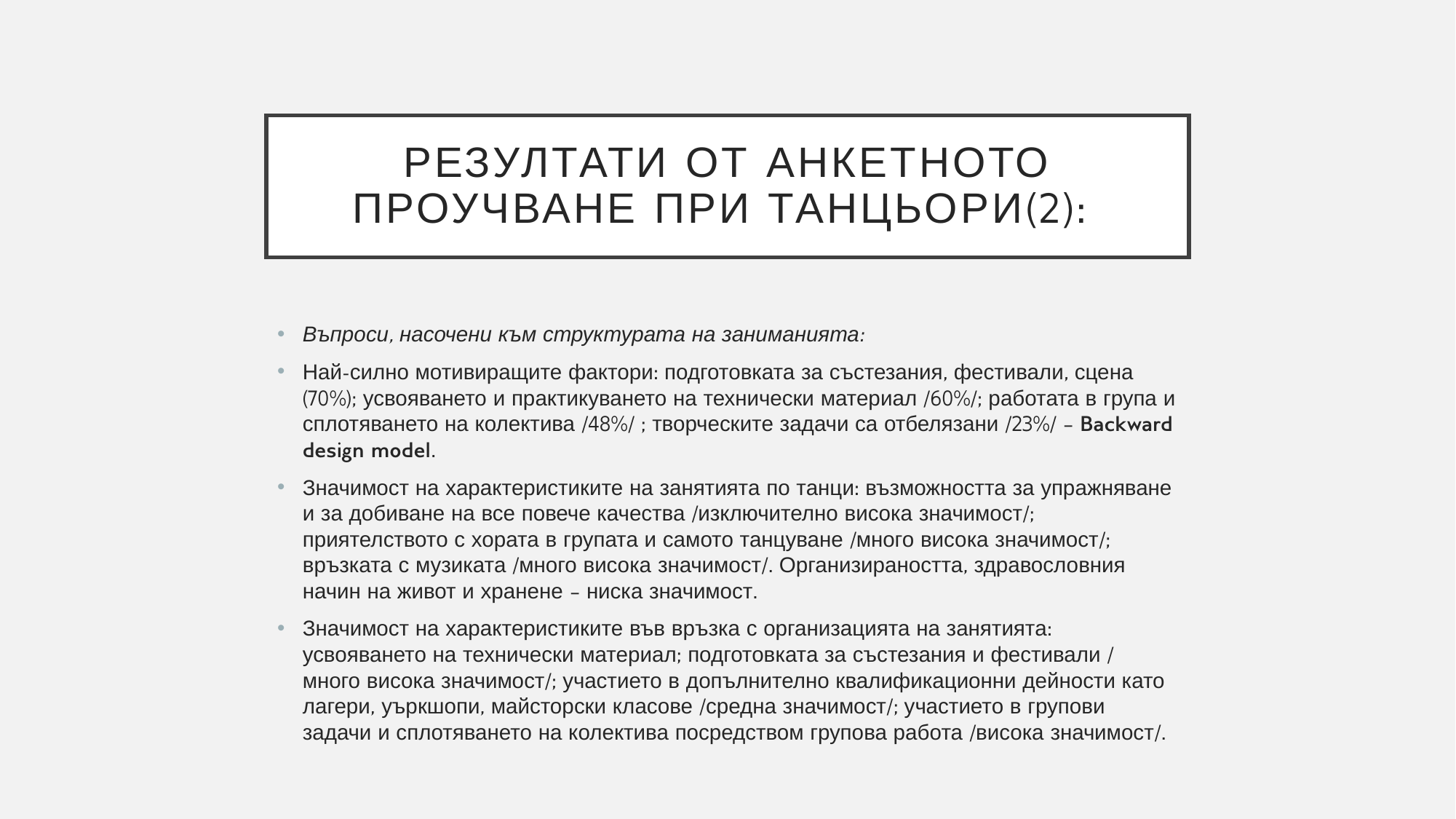

# Резултати от анкетното проучване при танцьори(2):
Въпроси, насочени към структурата на заниманията:
Най-силно мотивиращите фактори: подготовката за състезания, фестивали, сцена (70%); усвояването и практикуването на технически материал /60%/; работата в група и сплотяването на колектива /48%/ ; творческите задачи са отбелязани /23%/ – Backward design model.
Значимост на характеристиките на занятията по танци: възможността за упражняване и за добиване на все повече качества /изключително висока значимост/; приятелството с хората в групата и самото танцуване /много висока значимост/; връзката с музиката /много висока значимост/. Организираността, здравословния начин на живот и хранене – ниска значимост.
Значимост на характеристиките във връзка с организацията на занятията: усвояването на технически материал; подготовката за състезания и фестивали / много висока значимост/; участието в допълнително квалификационни дейности като лагери, уъркшопи, майсторски класове /средна значимост/; участието в групови задачи и сплотяването на колектива посредством групова работа /висока значимост/.